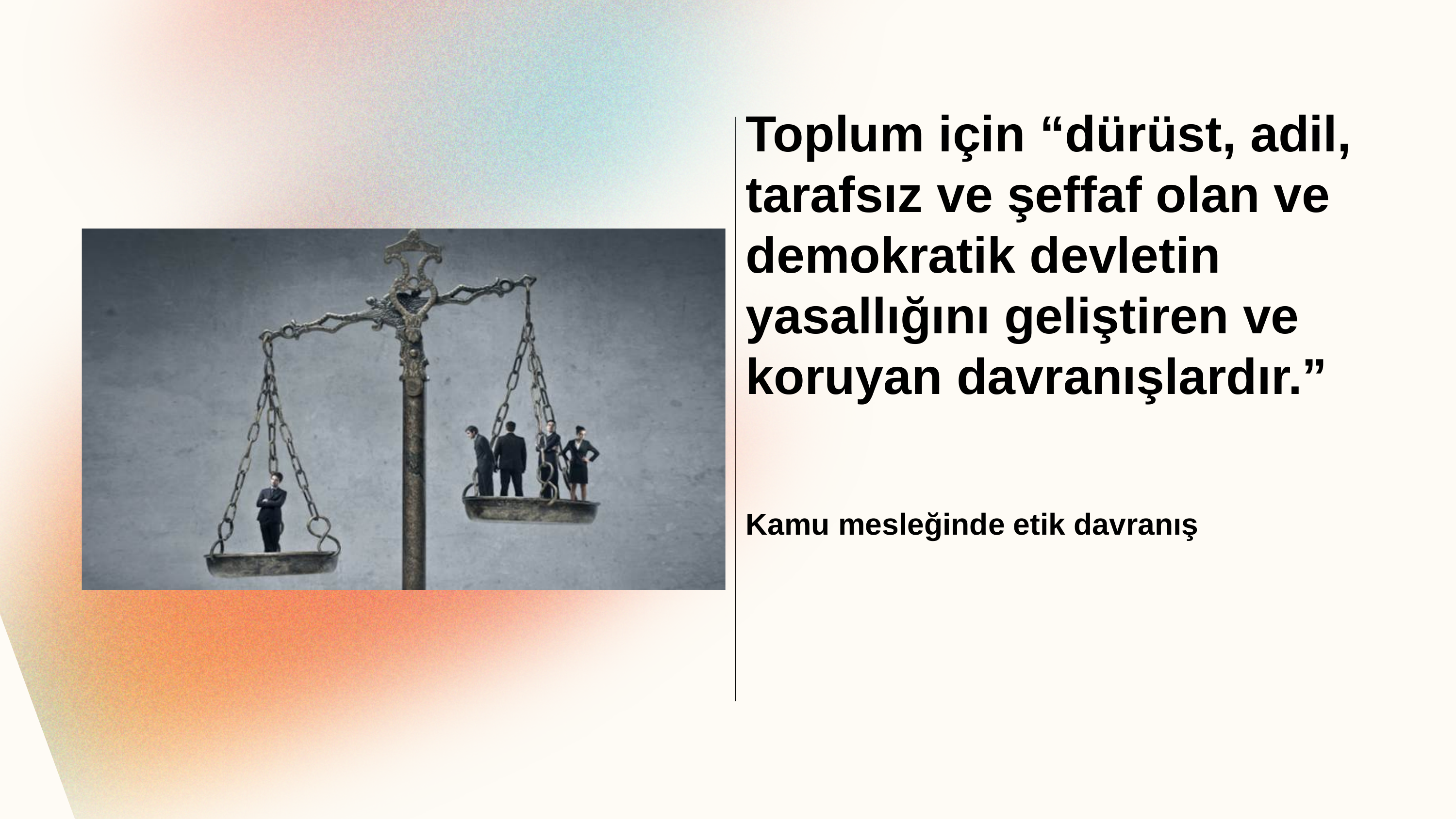

Toplum için “dürüst, adil, tarafsız ve şeffaf olan ve demokratik devletin yasallığını geliştiren ve koruyan davranışlardır.”

Kamu mesleğinde etik davranış